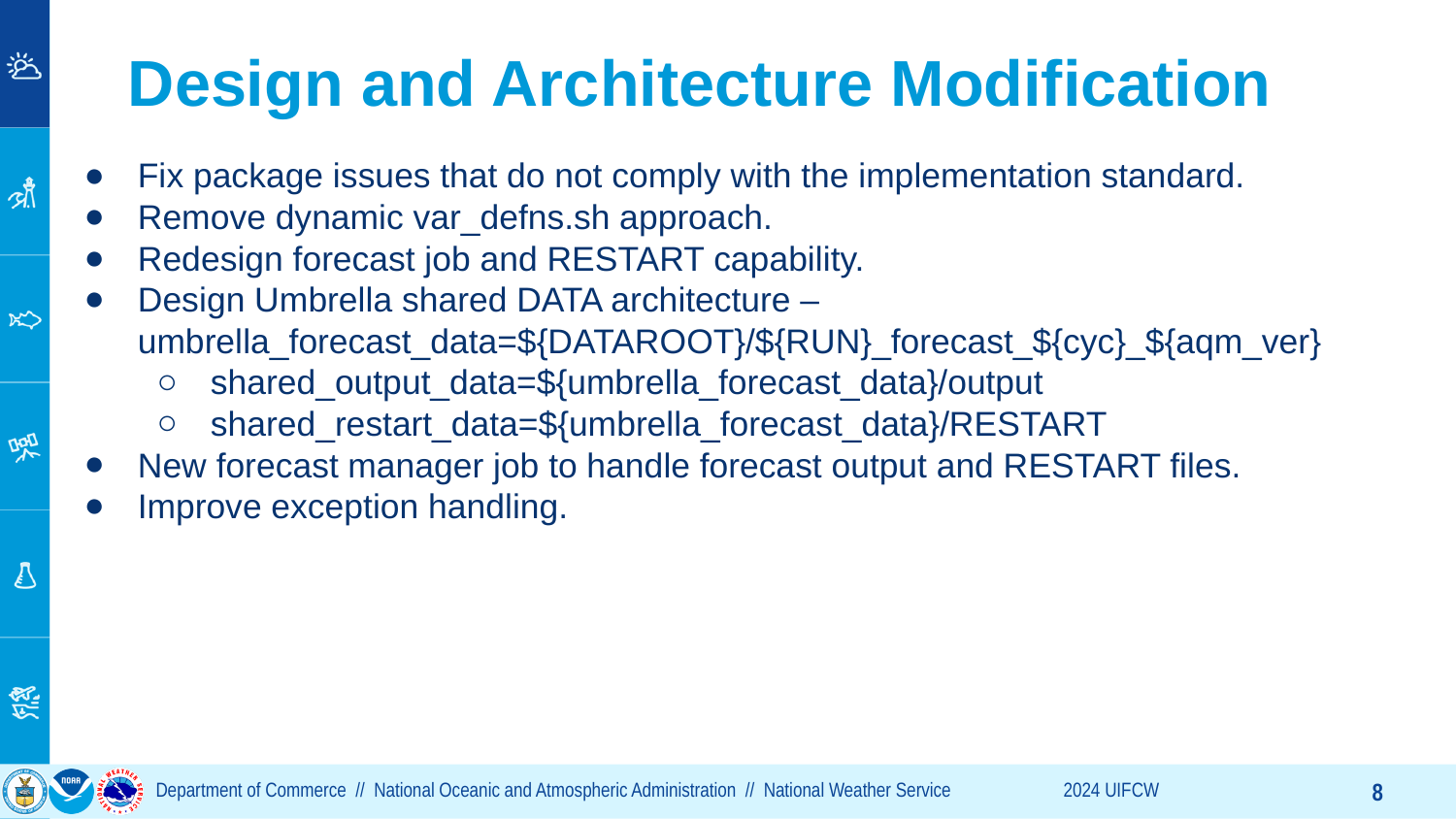

# Design and Architecture Modification
Fix package issues that do not comply with the implementation standard.
Remove dynamic var_defns.sh approach.
Redesign forecast job and RESTART capability.
Design Umbrella shared DATA architecture –
umbrella_forecast_data=${DATAROOT}/${RUN}_forecast_${cyc}_${aqm_ver}
shared_output_data=${umbrella_forecast_data}/output
shared_restart_data=${umbrella_forecast_data}/RESTART
New forecast manager job to handle forecast output and RESTART files.
Improve exception handling.